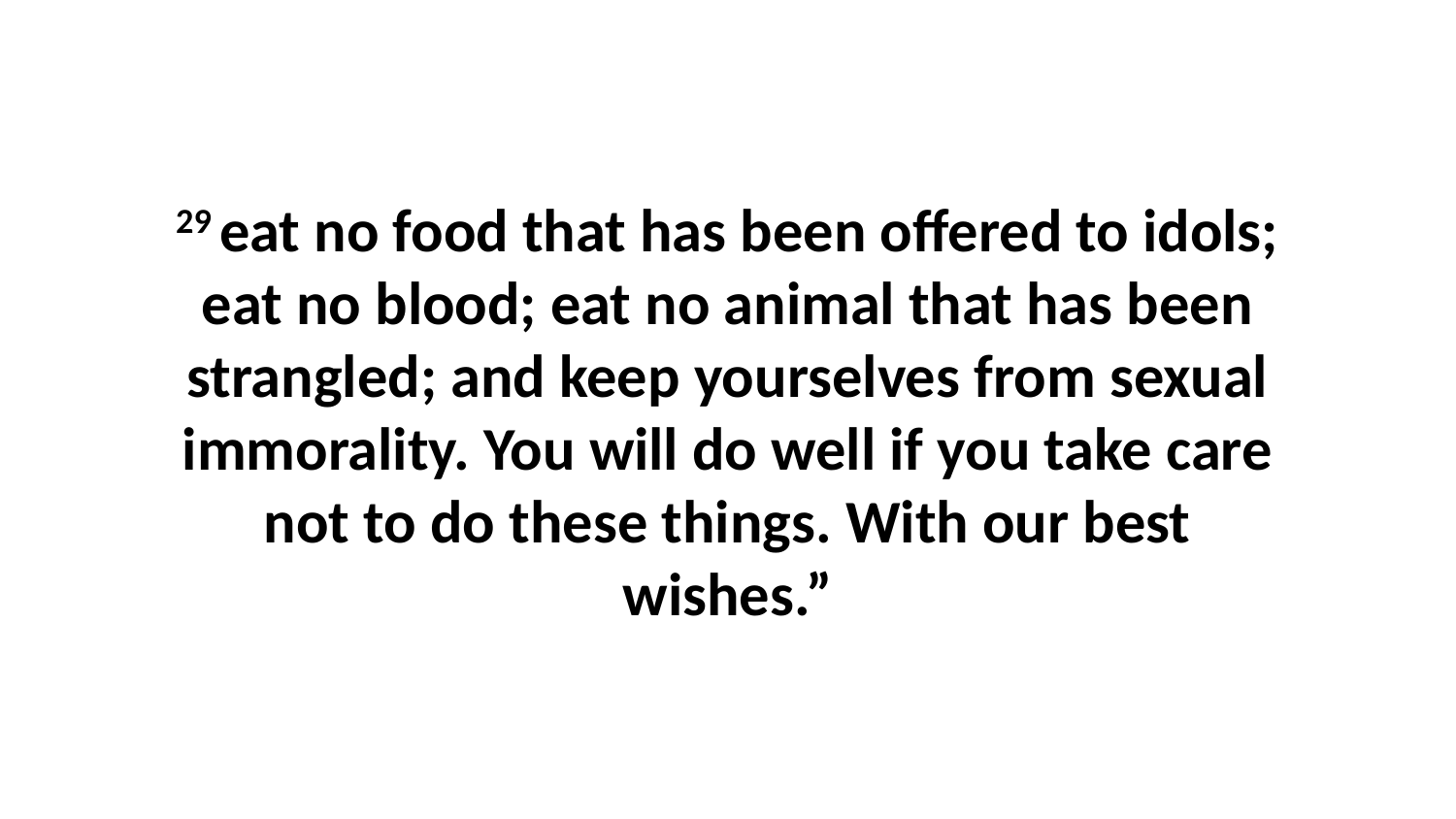

29 eat no food that has been offered to idols; eat no blood; eat no animal that has been strangled; and keep yourselves from sexual immorality. You will do well if you take care not to do these things. With our best wishes.”